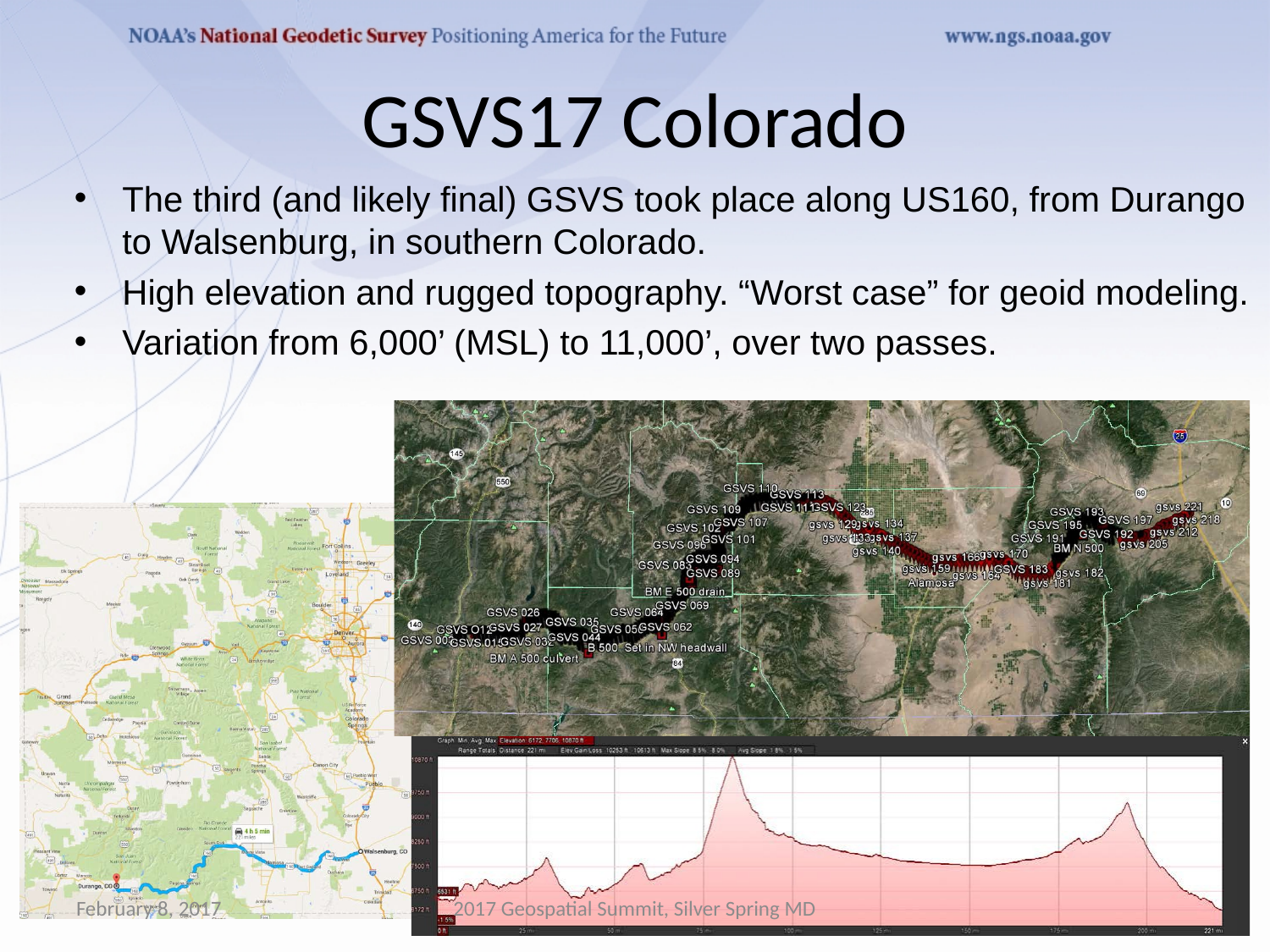

# GSVS17 Colorado
The third (and likely final) GSVS took place along US160, from Durango to Walsenburg, in southern Colorado.
High elevation and rugged topography. “Worst case” for geoid modeling.
Variation from 6,000’ (MSL) to 11,000’, over two passes.

12

February 8, 2017
2017 Geospatial Summit, Silver Spring MD